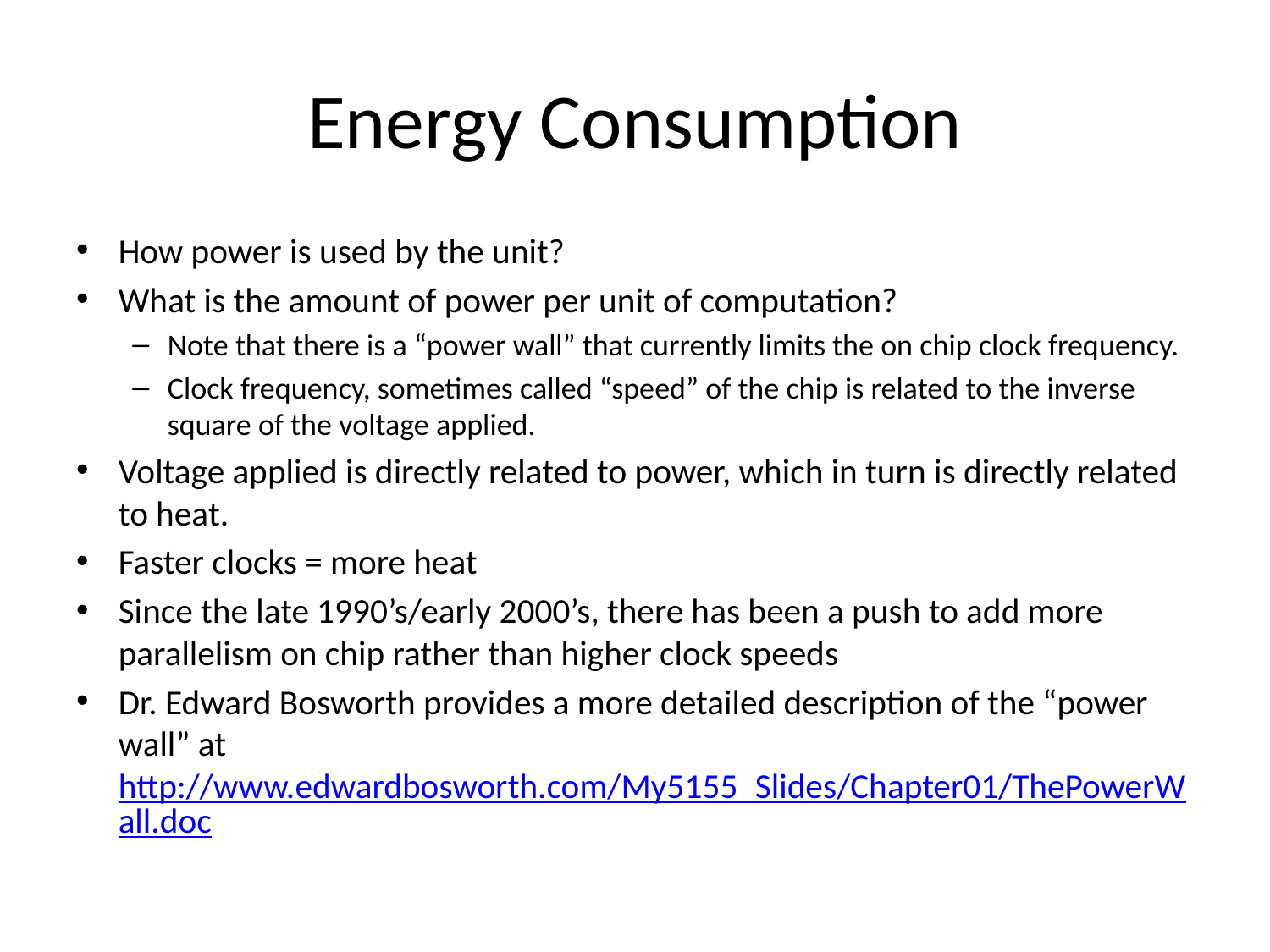

# Energy Consumption
How power is used by the unit?
What is the amount of power per unit of computation?
Note that there is a “power wall” that currently limits the on chip clock frequency.
Clock frequency, sometimes called “speed” of the chip is related to the inverse square of the voltage applied.
Voltage applied is directly related to power, which in turn is directly related to heat.
Faster clocks = more heat
Since the late 1990’s/early 2000’s, there has been a push to add more parallelism on chip rather than higher clock speeds
Dr. Edward Bosworth provides a more detailed description of the “power wall” at  http://www.edwardbosworth.com/My5155_Slides/Chapter01/ThePowerWall.doc